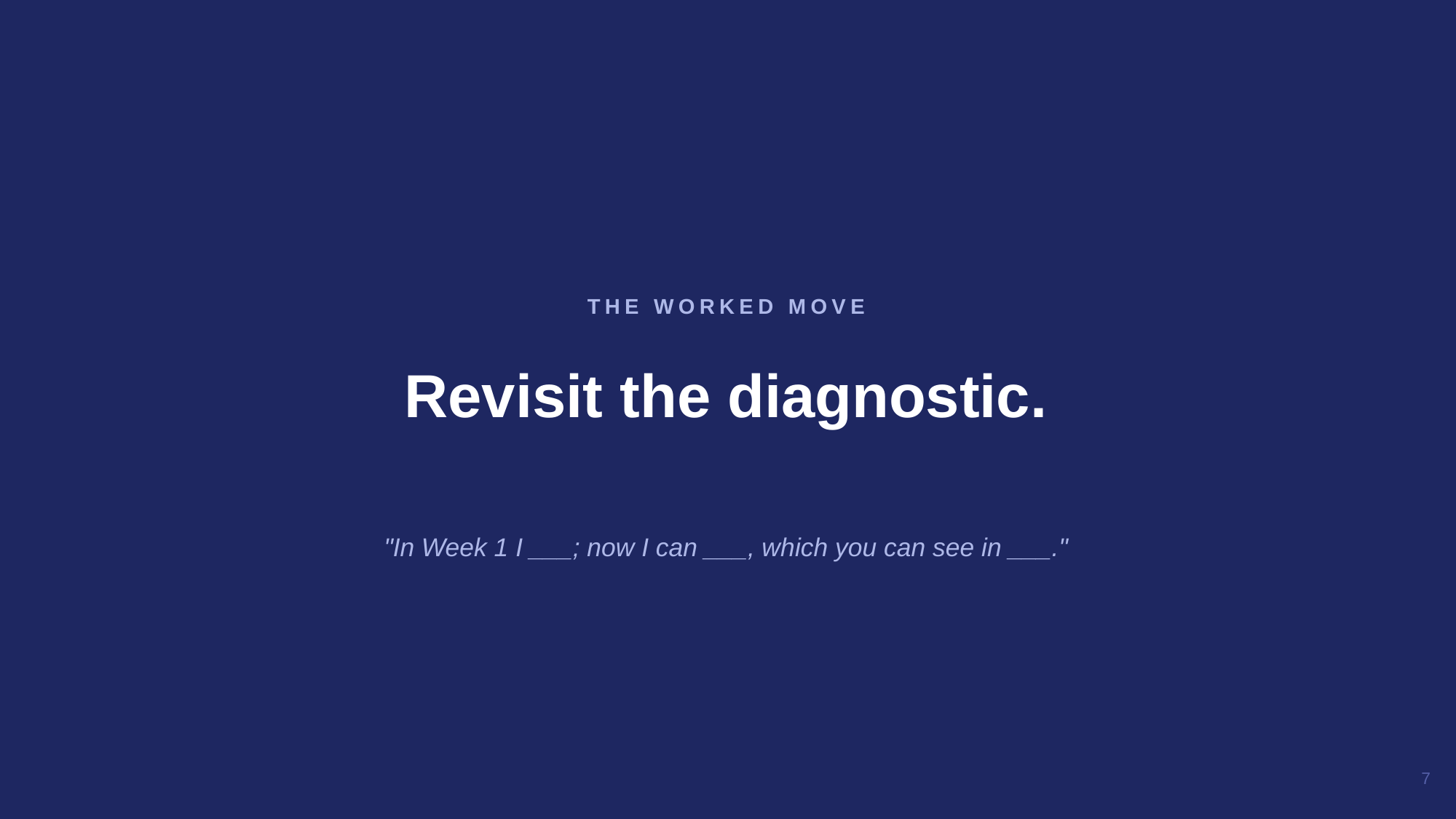

Revisit the diagnostic.
THE WORKED MOVE
"In Week 1 I ___; now I can ___, which you can see in ___."
7